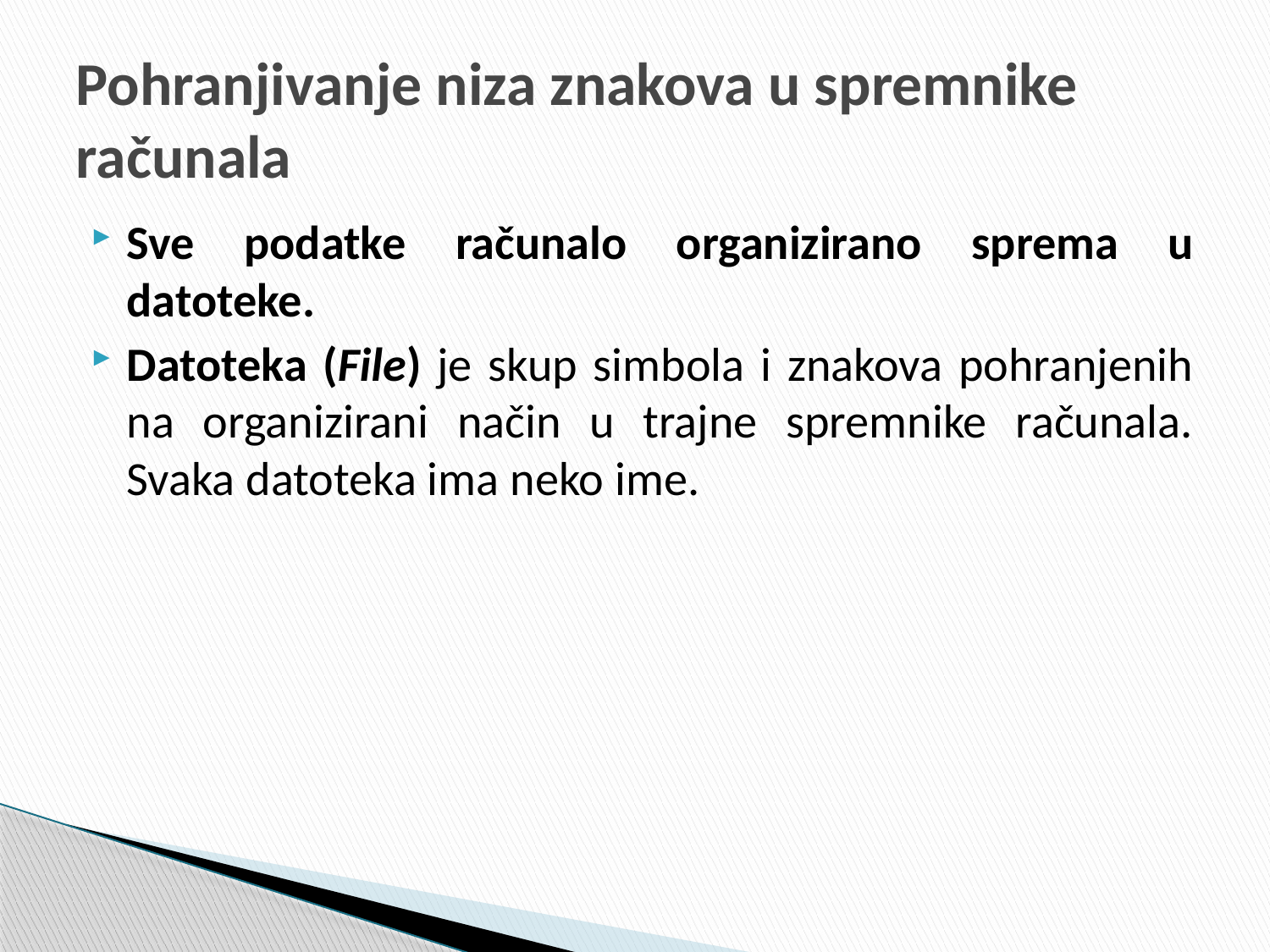

# Pohranjivanje niza znakova u spremnike računala
Sve podatke računalo organizirano sprema u datoteke.
Datoteka (File) je skup simbola i znakova pohranjenih na organizirani način u trajne spremnike računala. Svaka datoteka ima neko ime.